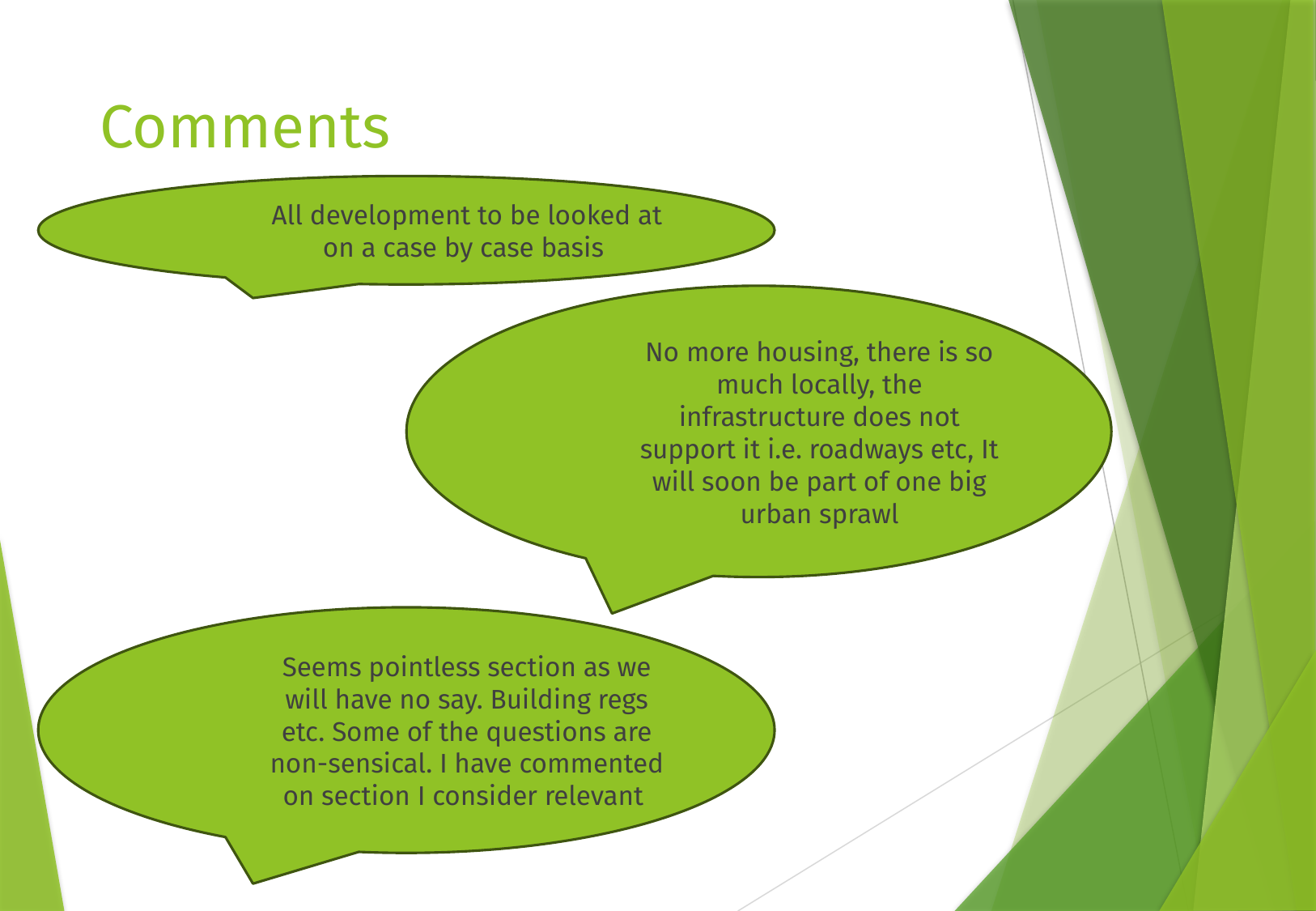

# Comments
All development to be looked at on a case by case basis
No more housing, there is so much locally, the infrastructure does not support it i.e. roadways etc, It will soon be part of one big urban sprawl
Seems pointless section as we will have no say. Building regs etc. Some of the questions are non-sensical. I have commented on section I consider relevant